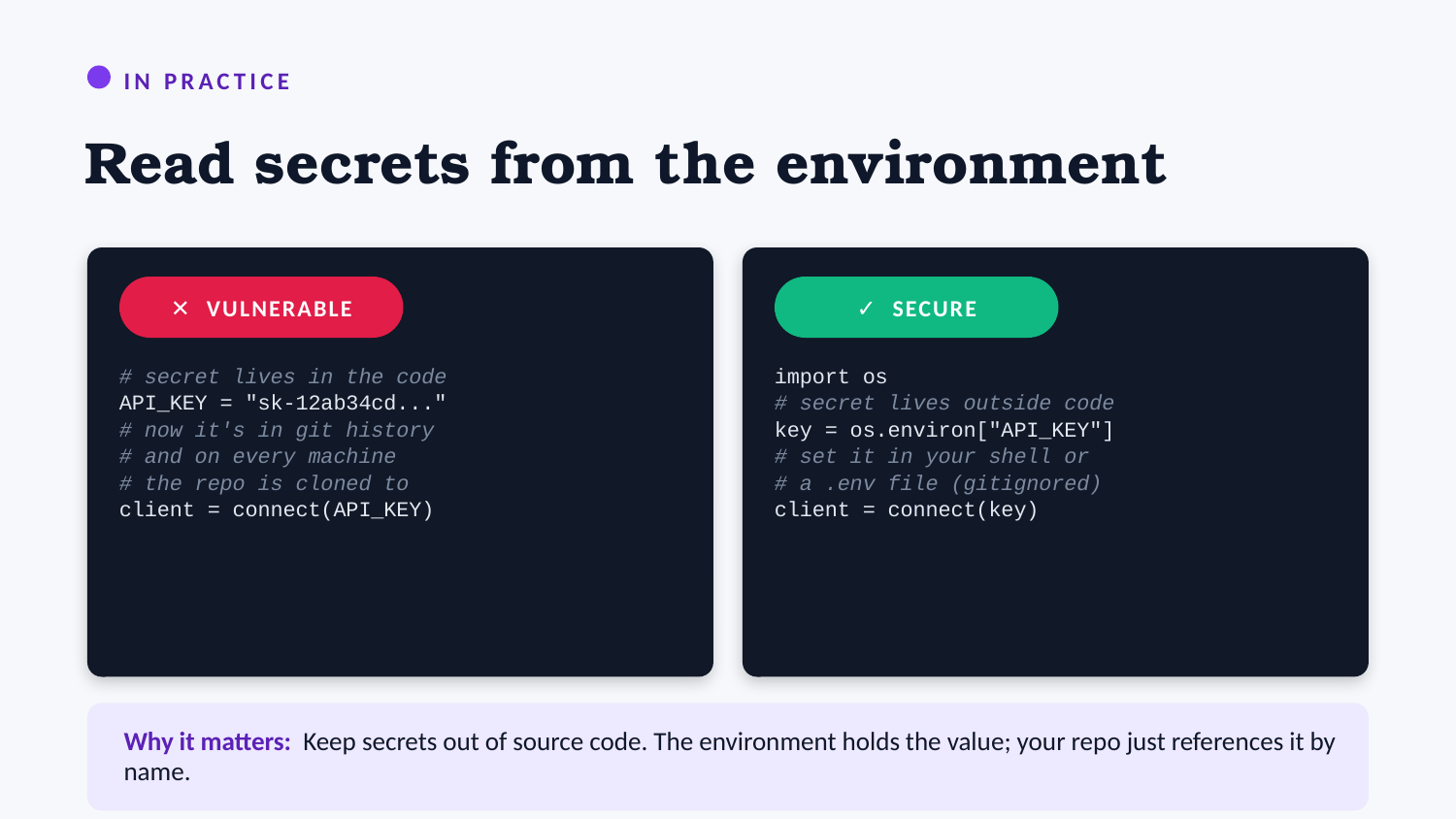

IN PRACTICE

Read secrets from the environment

✕  VULNERABLE

✓  SECURE
# secret lives in the code
API_KEY = "sk-12ab34cd..."
# now it's in git history
# and on every machine
# the repo is cloned to
client = connect(API_KEY)
import os
# secret lives outside code
key = os.environ["API_KEY"]
# set it in your shell or
# a .env file (gitignored)
client = connect(key)

Why it matters:  Keep secrets out of source code. The environment holds the value; your repo just references it by name.